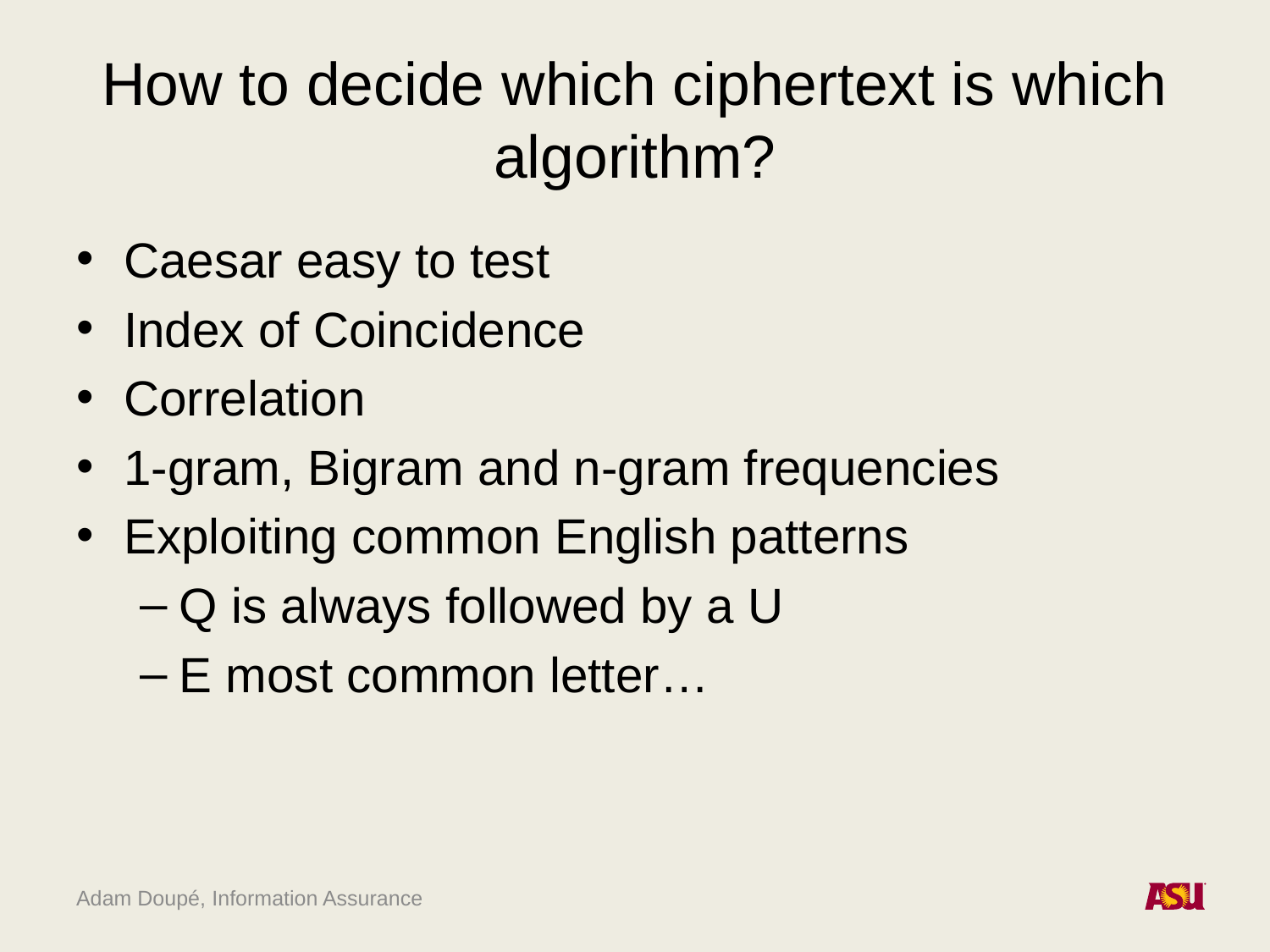

# How to decide which ciphertext is which algorithm?
Caesar easy to test
Index of Coincidence
Correlation
1-gram, Bigram and n-gram frequencies
Exploiting common English patterns
Q is always followed by a U
E most common letter…